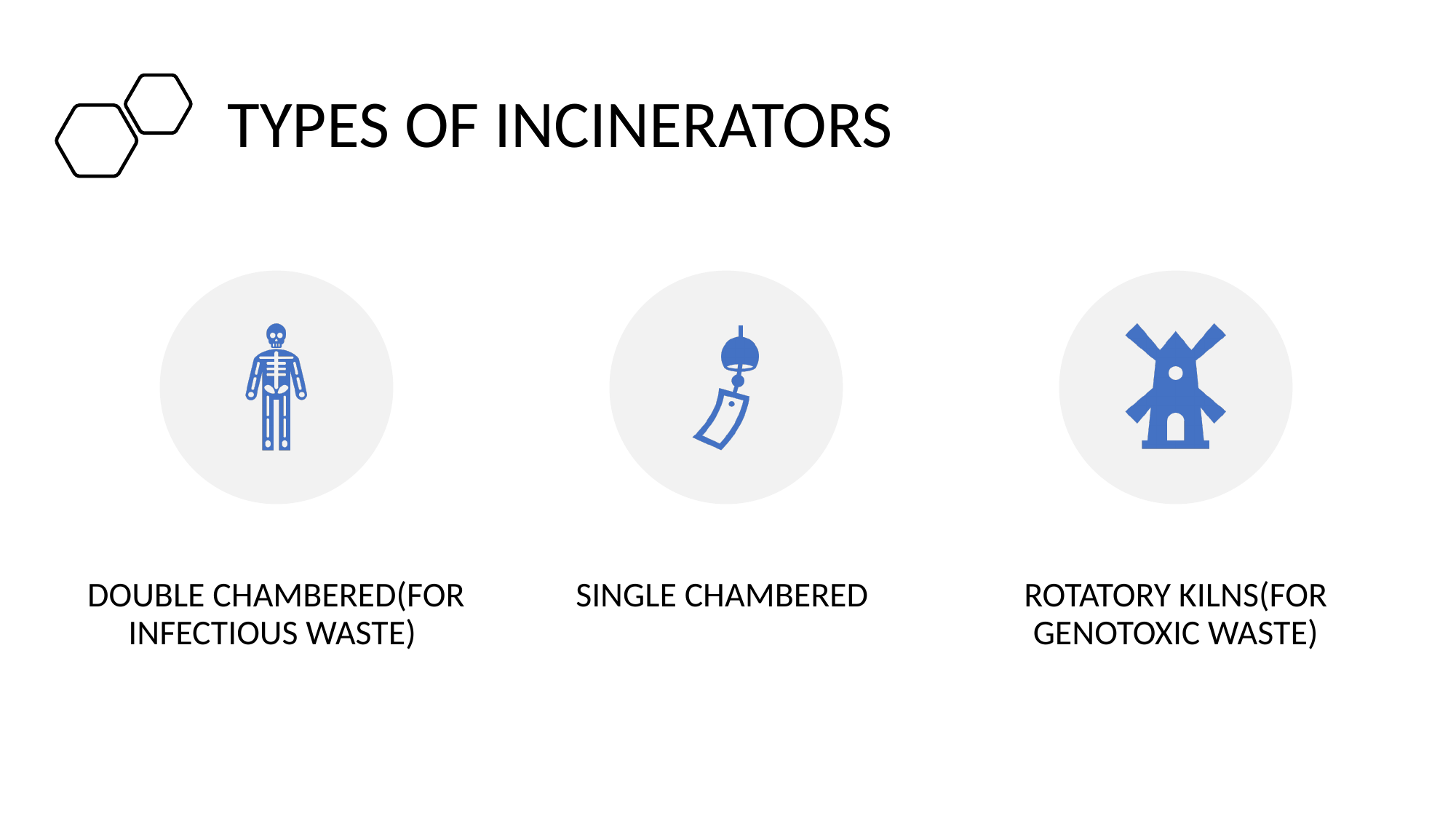

# TYPES OF INCINERATORS

Double Chambered(for infectious waste)
Single Chambered
Rotatory Kilns(for genotoxic waste)